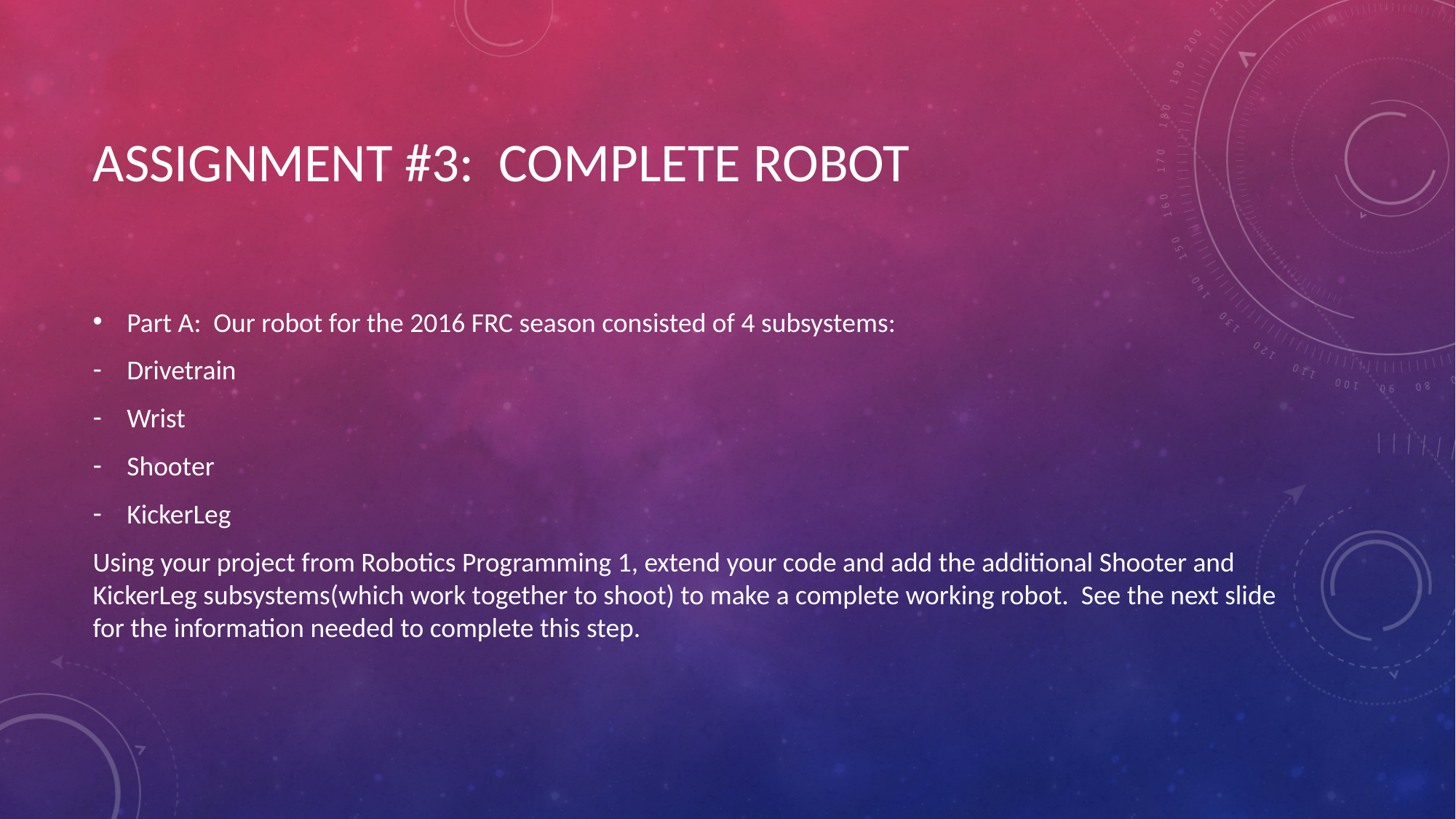

# Assignment #3:  Complete Robot
Part A:  Our robot for the 2016 FRC season consisted of 4 subsystems:
Drivetrain
Wrist
Shooter
KickerLeg
Using your project from Robotics Programming 1, extend your code and add the additional Shooter and KickerLeg subsystems(which work together to shoot) to make a complete working robot.  See the next slide for the information needed to complete this step.